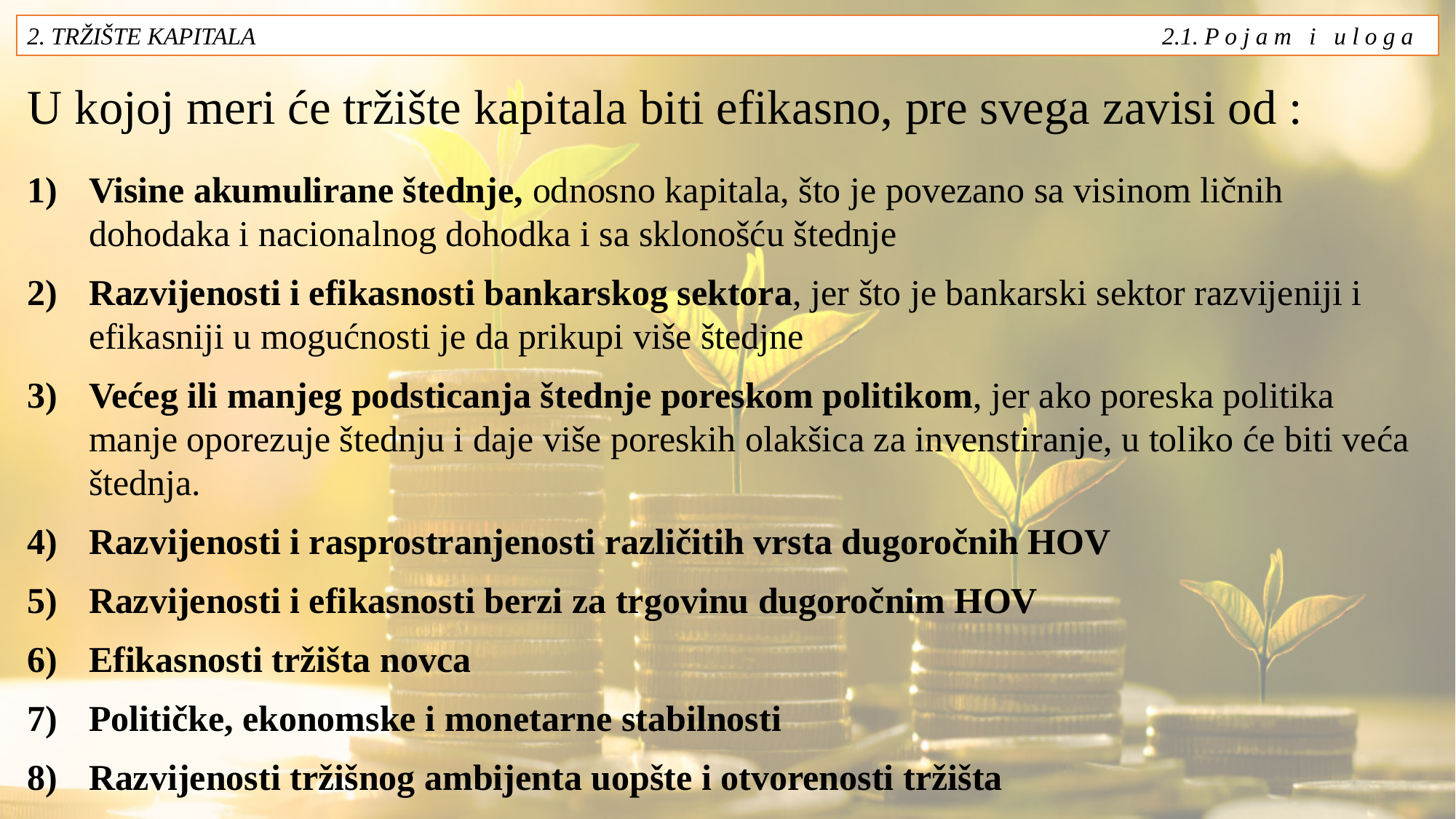

2. TRŽIŠTE KAPITALA                                                                                                                                                       2.1. P o j a m   i   u l o g a
# U kojoj meri će tržište kapitala biti efikasno, pre svega zavisi od :
Visine akumulirane štednje, odnosno kapitala, što je povezano sa visinom ličnih dohodaka i nacionalnog dohodka i sa sklonošću štednje
Razvijenosti i efikasnosti bankarskog sektora, jer što je bankarski sektor razvijeniji i efikasniji u mogućnosti je da prikupi više štedjne
Većeg ili manjeg podsticanja štednje poreskom politikom, jer ako poreska politika manje oporezuje štednju i daje više poreskih olakšica za invenstiranje, u toliko će biti veća štednja.
Razvijenosti i rasprostranjenosti različitih vrsta dugoročnih HOV
Razvijenosti i efikasnosti berzi za trgovinu dugoročnim HOV
Efikasnosti tržišta novca
Političke, ekonomske i monetarne stabilnosti
Razvijenosti tržišnog ambijenta uopšte i otvorenosti tržišta